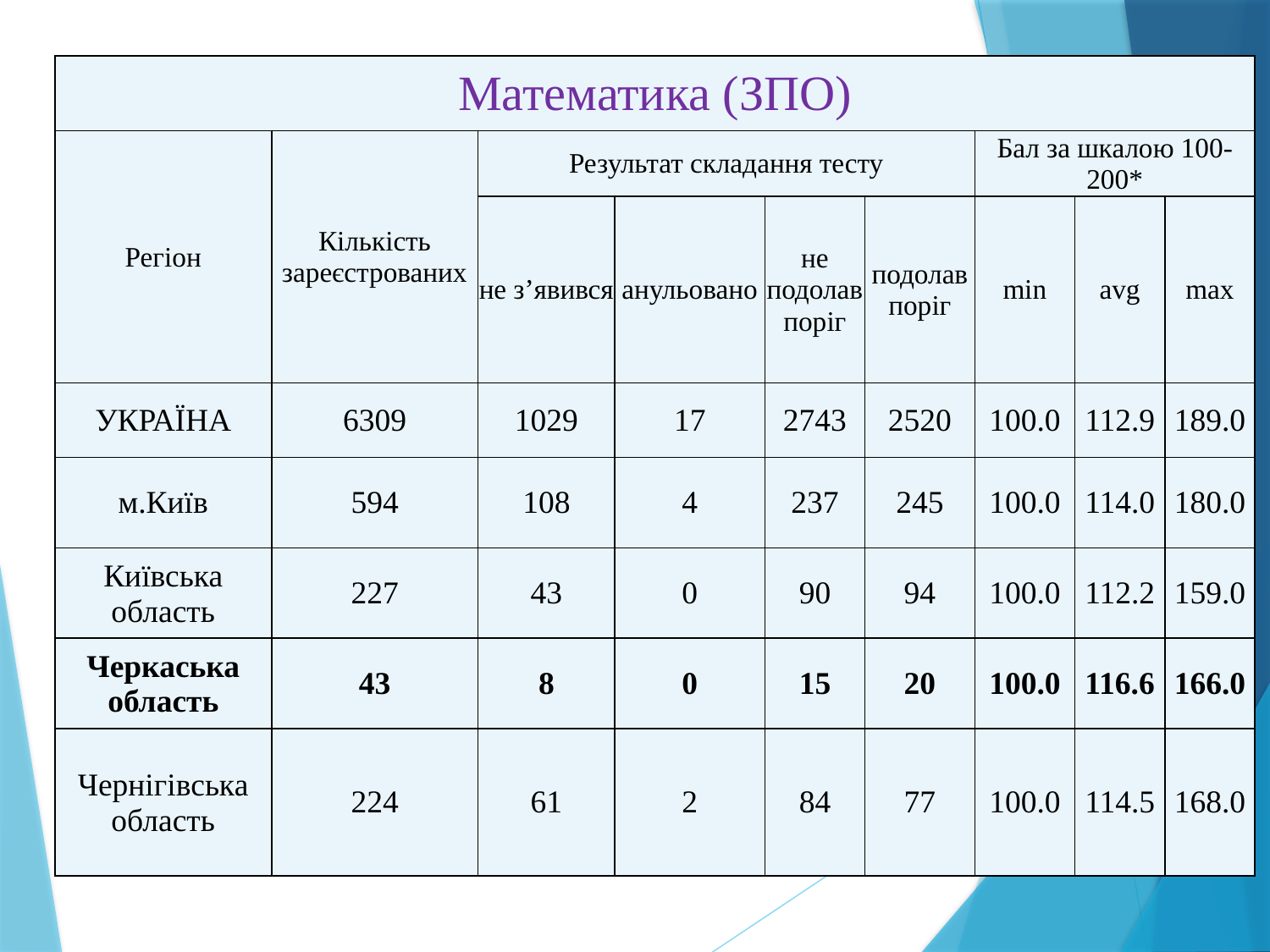

| Математика (ЗПО) |  |  |  |  |  |  |  |  |
| --- | --- | --- | --- | --- | --- | --- | --- | --- |
| Регіон | Кількість зареєстрованих | Результат складання тесту |  |  |  | Бал за шкалою 100-200\* |  |  |
|  |  | не з’явився | анульовано | не подолав поріг | подолав поріг | min | avg | max |
| УКРАЇНА | 6309 | 1029 | 17 | 2743 | 2520 | 100.0 | 112.9 | 189.0 |
| м.Київ | 594 | 108 | 4 | 237 | 245 | 100.0 | 114.0 | 180.0 |
| Київська область | 227 | 43 | 0 | 90 | 94 | 100.0 | 112.2 | 159.0 |
| Черкаська область | 43 | 8 | 0 | 15 | 20 | 100.0 | 116.6 | 166.0 |
| Чернігівська область | 224 | 61 | 2 | 84 | 77 | 100.0 | 114.5 | 168.0 |